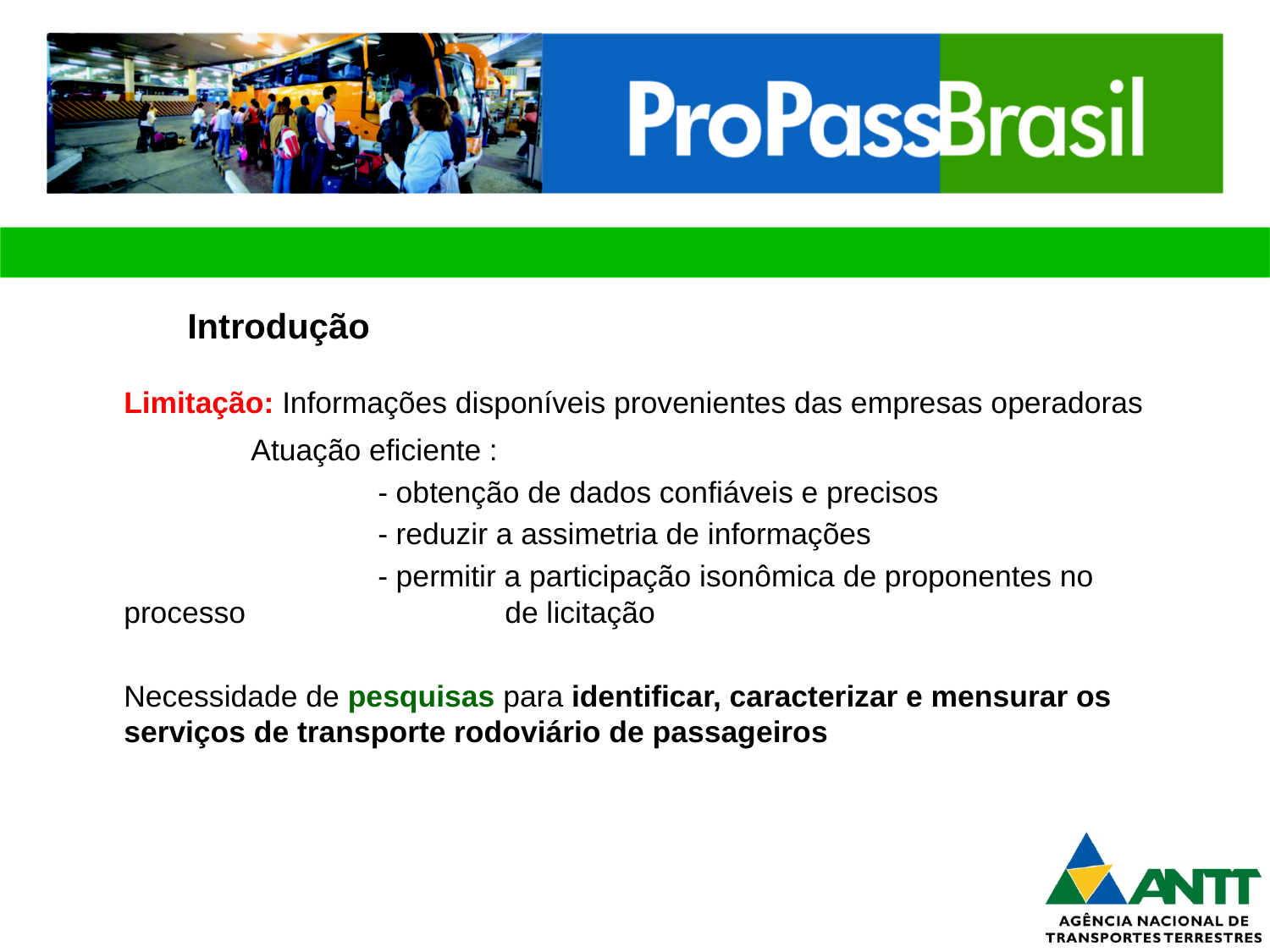

Introdução
	Limitação: Informações disponíveis provenientes das empresas operadoras
		Atuação eficiente :
			- obtenção de dados confiáveis e precisos
			- reduzir a assimetria de informações
			- permitir a participação isonômica de proponentes no processo 		de licitação

	Necessidade de pesquisas para identificar, caracterizar e mensurar os serviços de transporte rodoviário de passageiros